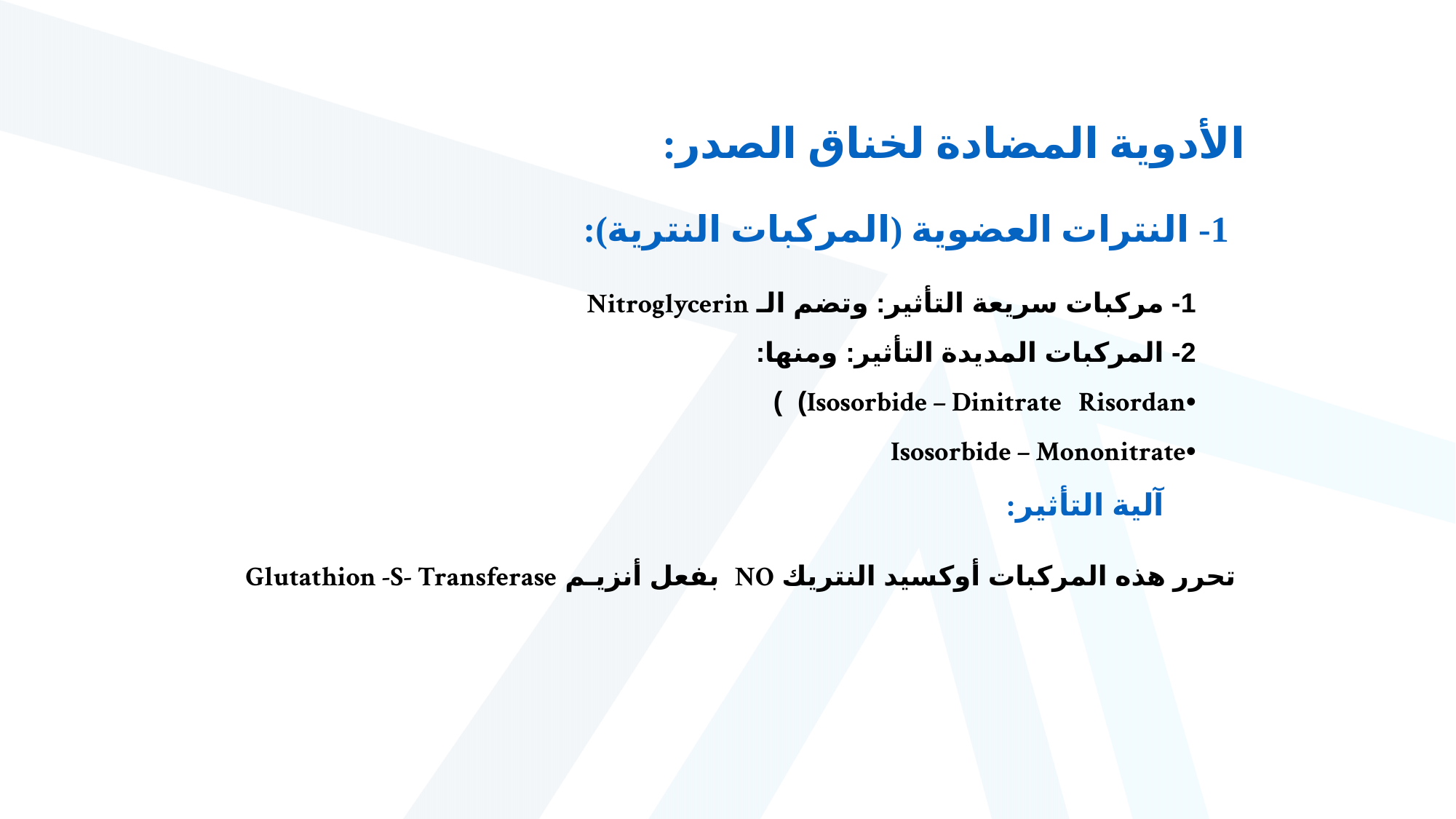

الأدوية المضادة لخناق الصدر:
1- النترات العضوية (المركبات النترية):
1- مركبات سريعة التأثير: وتضم الـ Nitroglycerin
2- المركبات المديدة التأثير: ومنها:
•Isosorbide – Dinitrate   Risordan)  )
•Isosorbide – Mononitrate
آلية التأثير:
تحرر هذه المركبات أوكسيد النتريك NO  بفعل أنزيـم Glutathion -S- Transferase